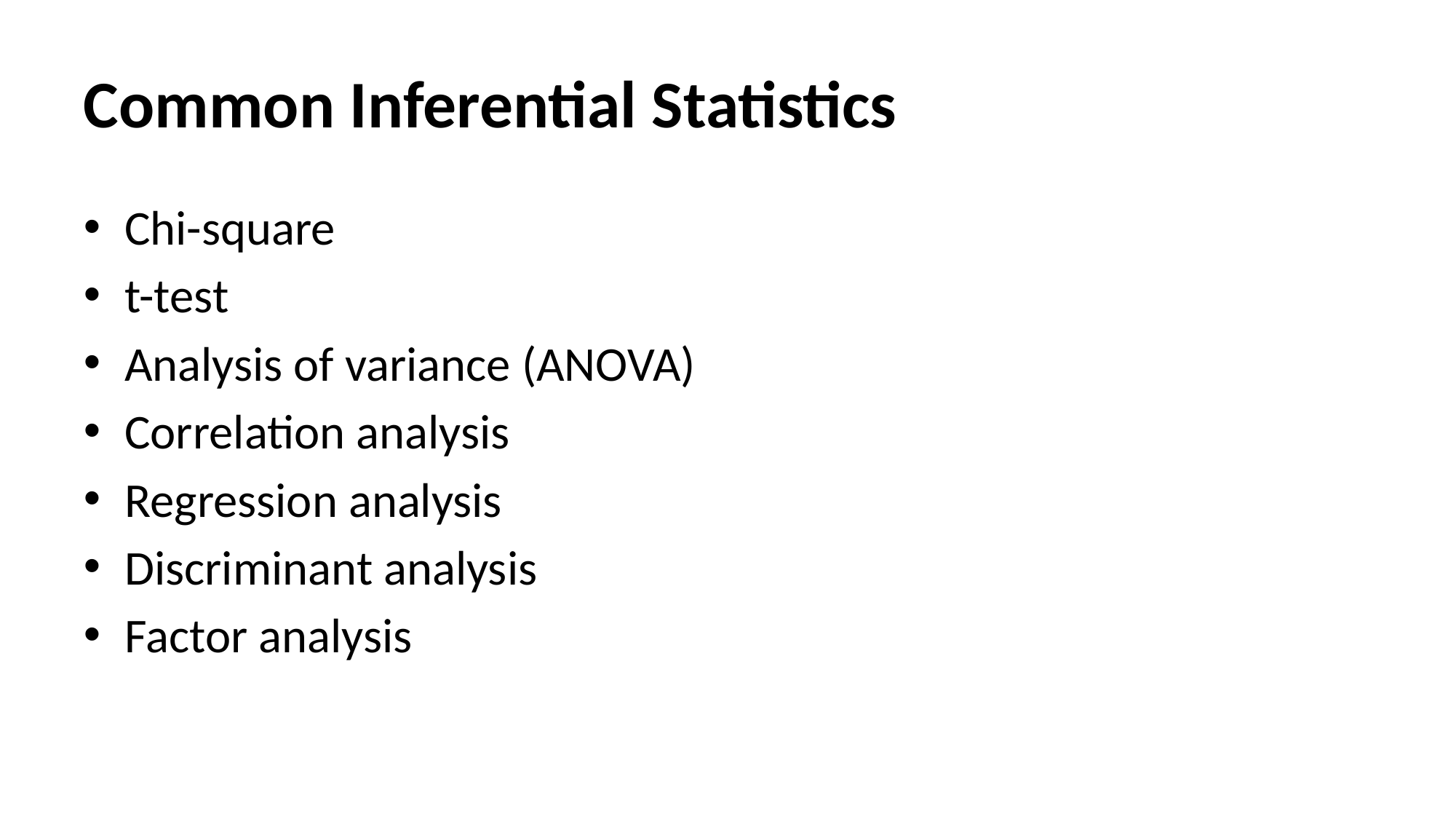

# Common Inferential Statistics
Chi-square
t-test
Analysis of variance (ANOVA)
Correlation analysis
Regression analysis
Discriminant analysis
Factor analysis